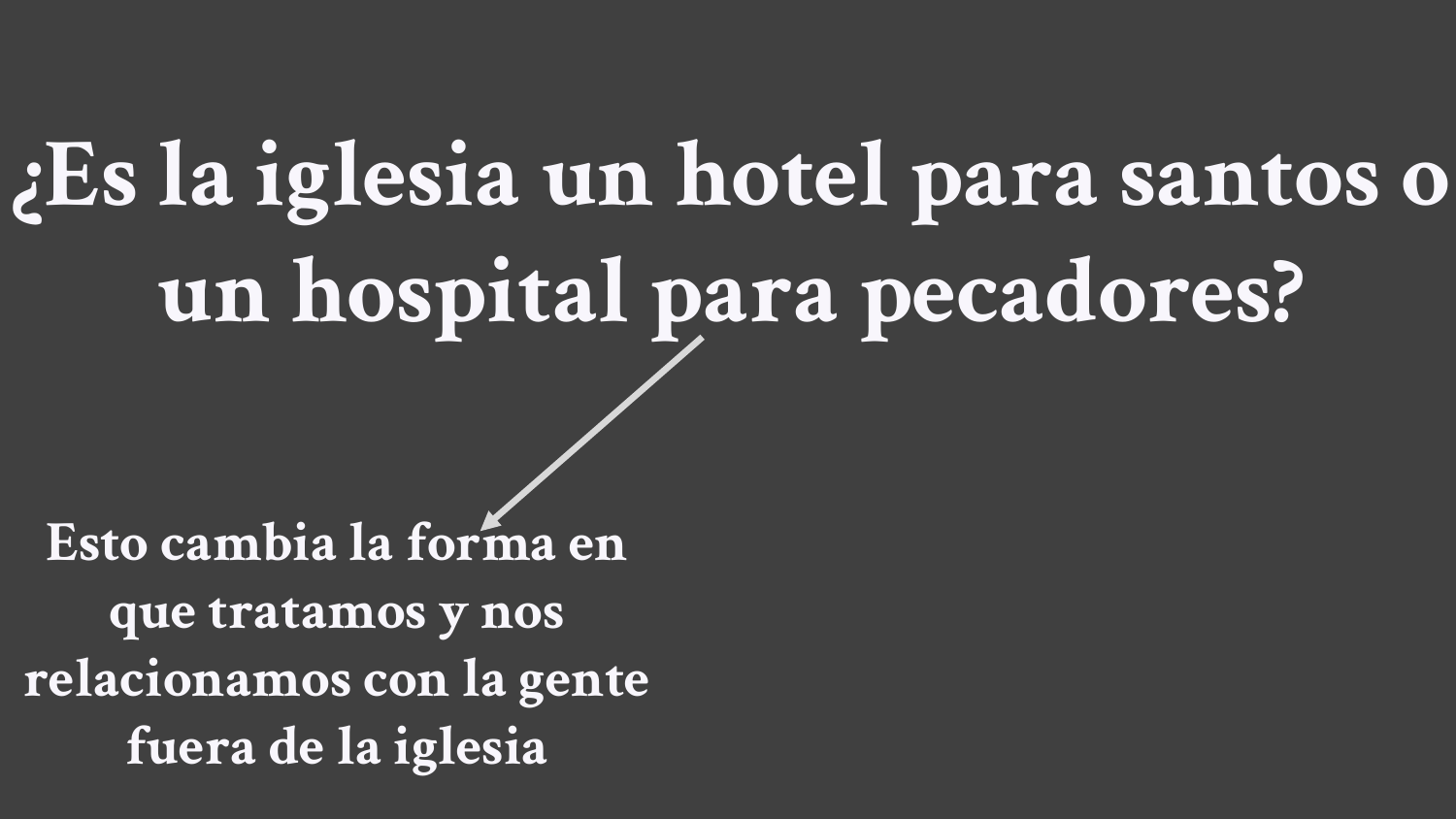

# ¿Es la iglesia un hotel para santos o un hospital para pecadores?
Esto cambia la forma en que tratamos y nos relacionamos con la gente fuera de la iglesia